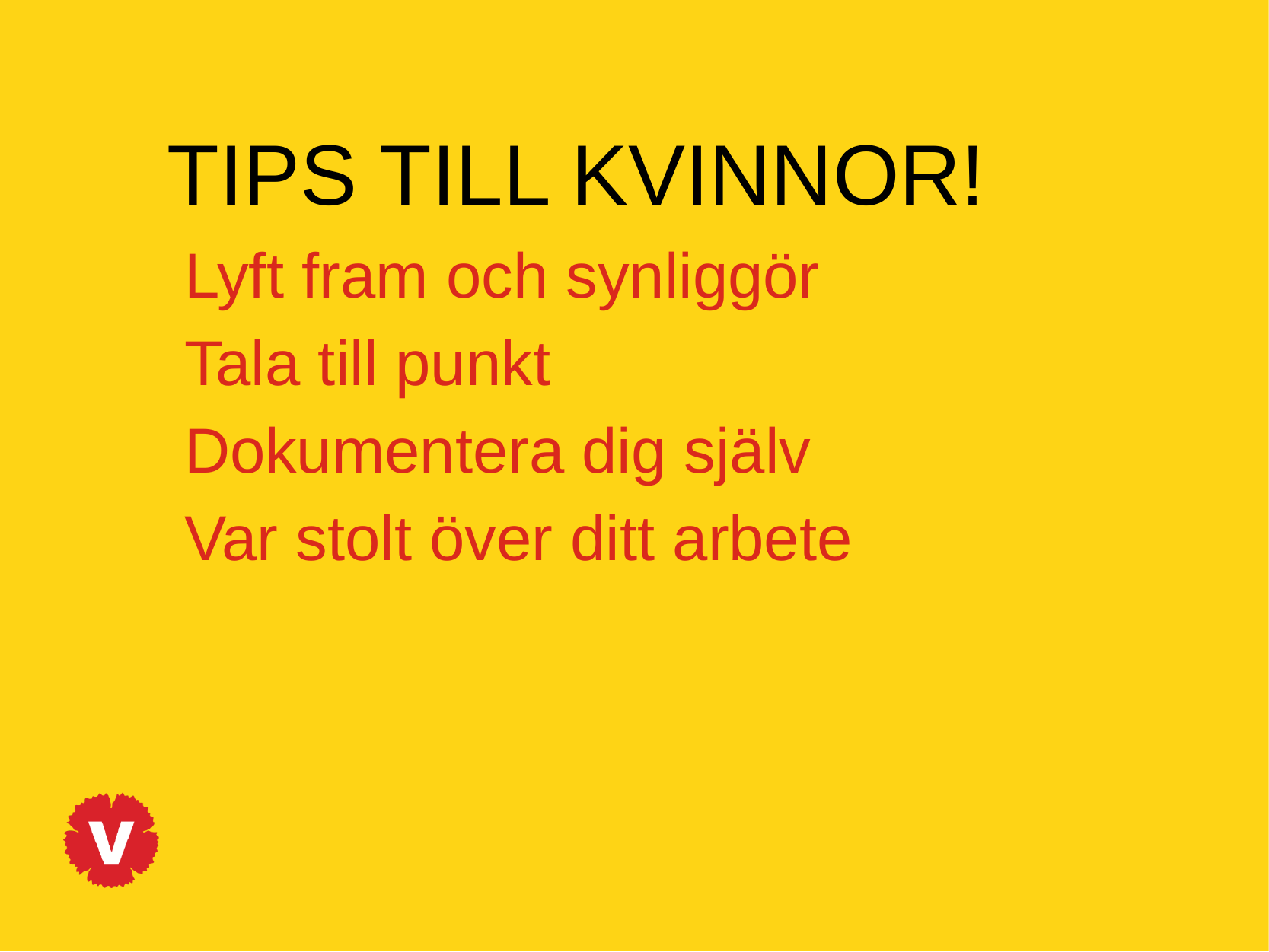

TIPS TILL KVINNOR!
Lyft fram och synliggör
Tala till punkt
Dokumentera dig själv
Var stolt över ditt arbete